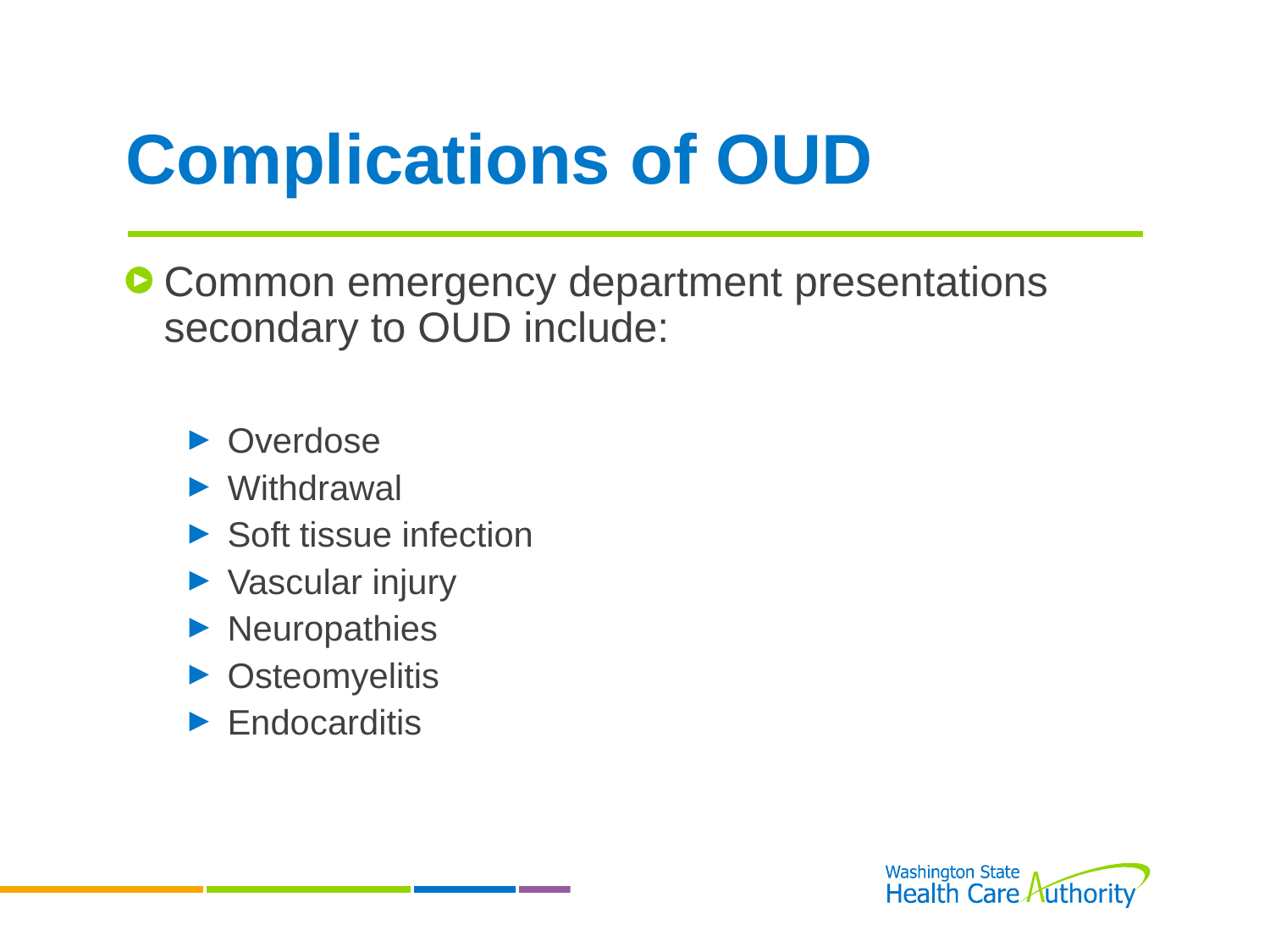

# Complications of OUD
Common emergency department presentations secondary to OUD include:

Overdose
Withdrawal
Soft tissue infection
Vascular injury
Neuropathies
Osteomyelitis
Endocarditis